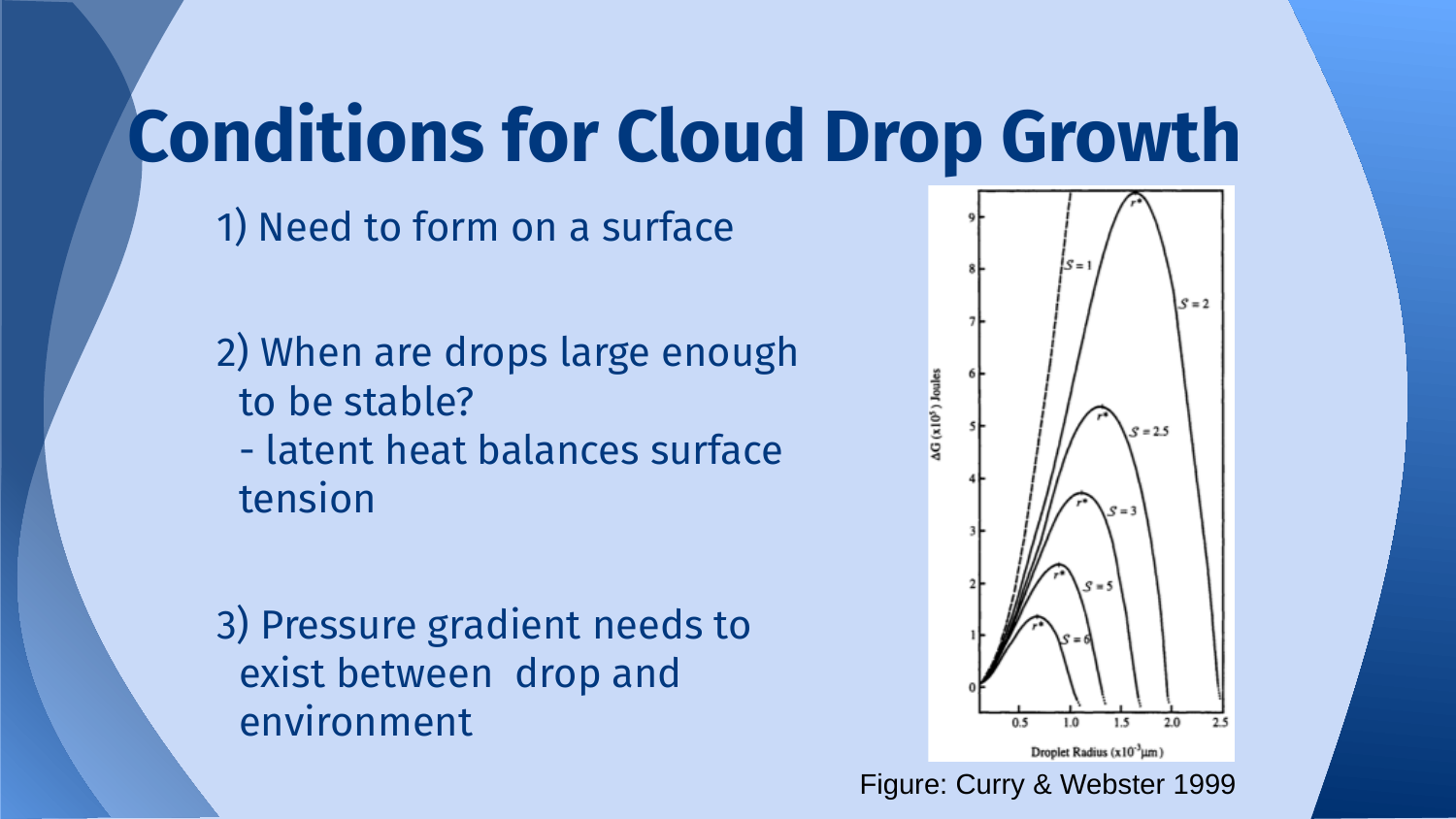

# Conditions for Cloud Drop Growth
1) Need to form on a surface

2) When are drops large enough to be stable?
	- latent heat balances surface tension

3) Pressure gradient needs to exist between  drop and environment

Figure: Curry & Webster 1999